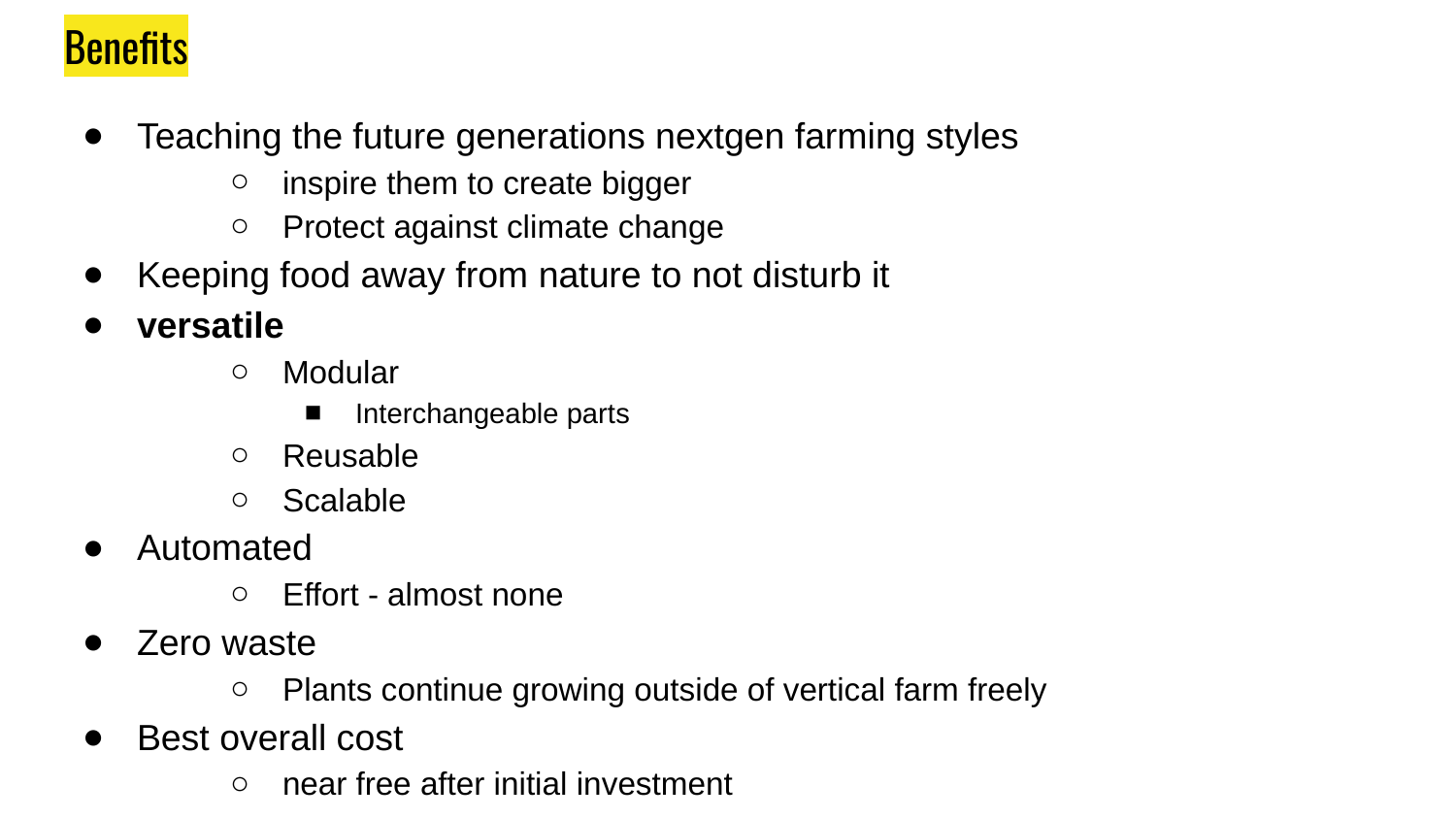

# Benefits
Teaching the future generations nextgen farming styles
inspire them to create bigger
Protect against climate change
Keeping food away from nature to not disturb it
versatile
Modular
Interchangeable parts
Reusable
Scalable
Automated
Effort - almost none
Zero waste
Plants continue growing outside of vertical farm freely
Best overall cost
near free after initial investment